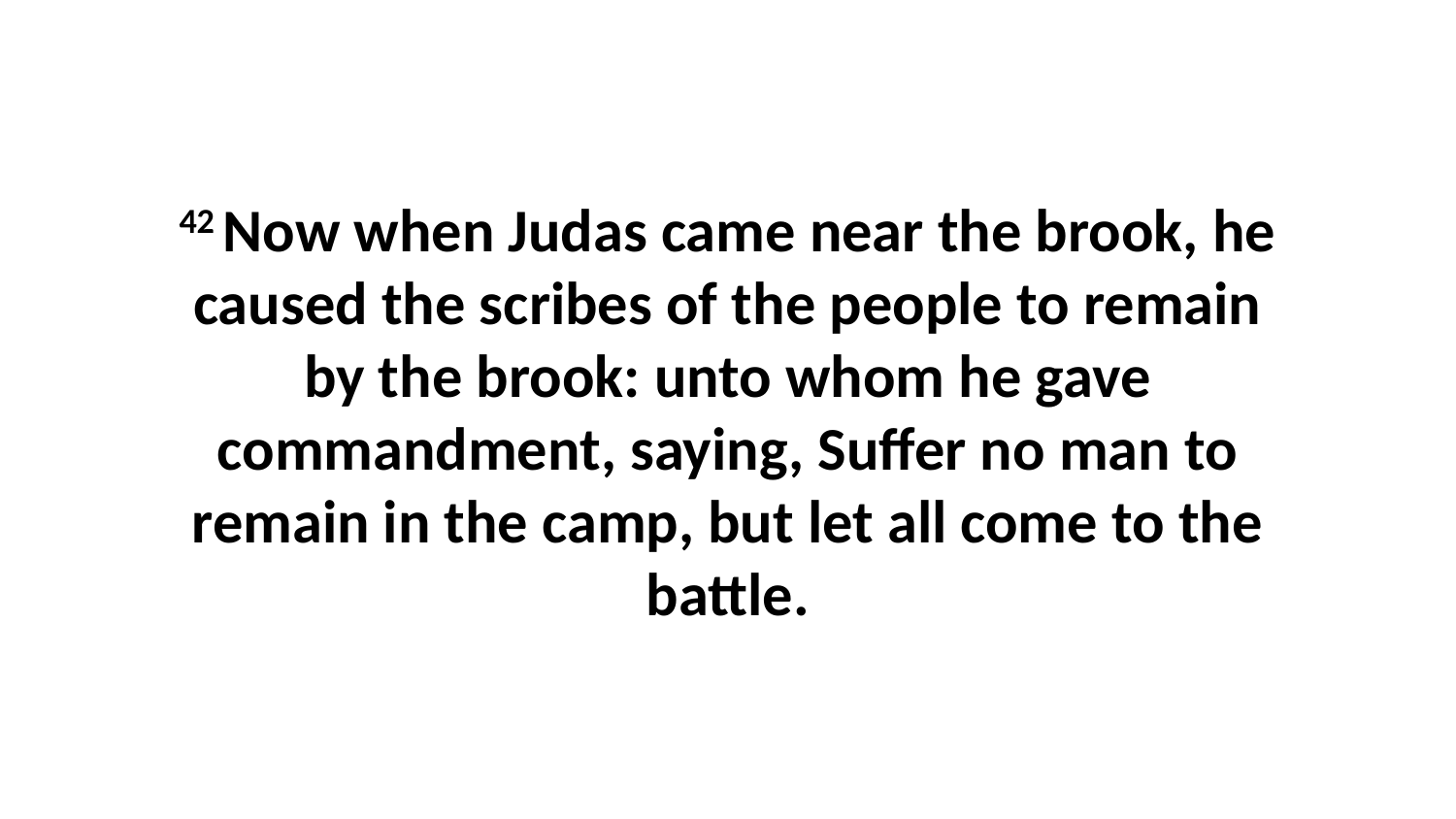

42 Now when Judas came near the brook, he caused the scribes of the people to remain by the brook: unto whom he gave commandment, saying, Suffer no man to remain in the camp, but let all come to the battle.